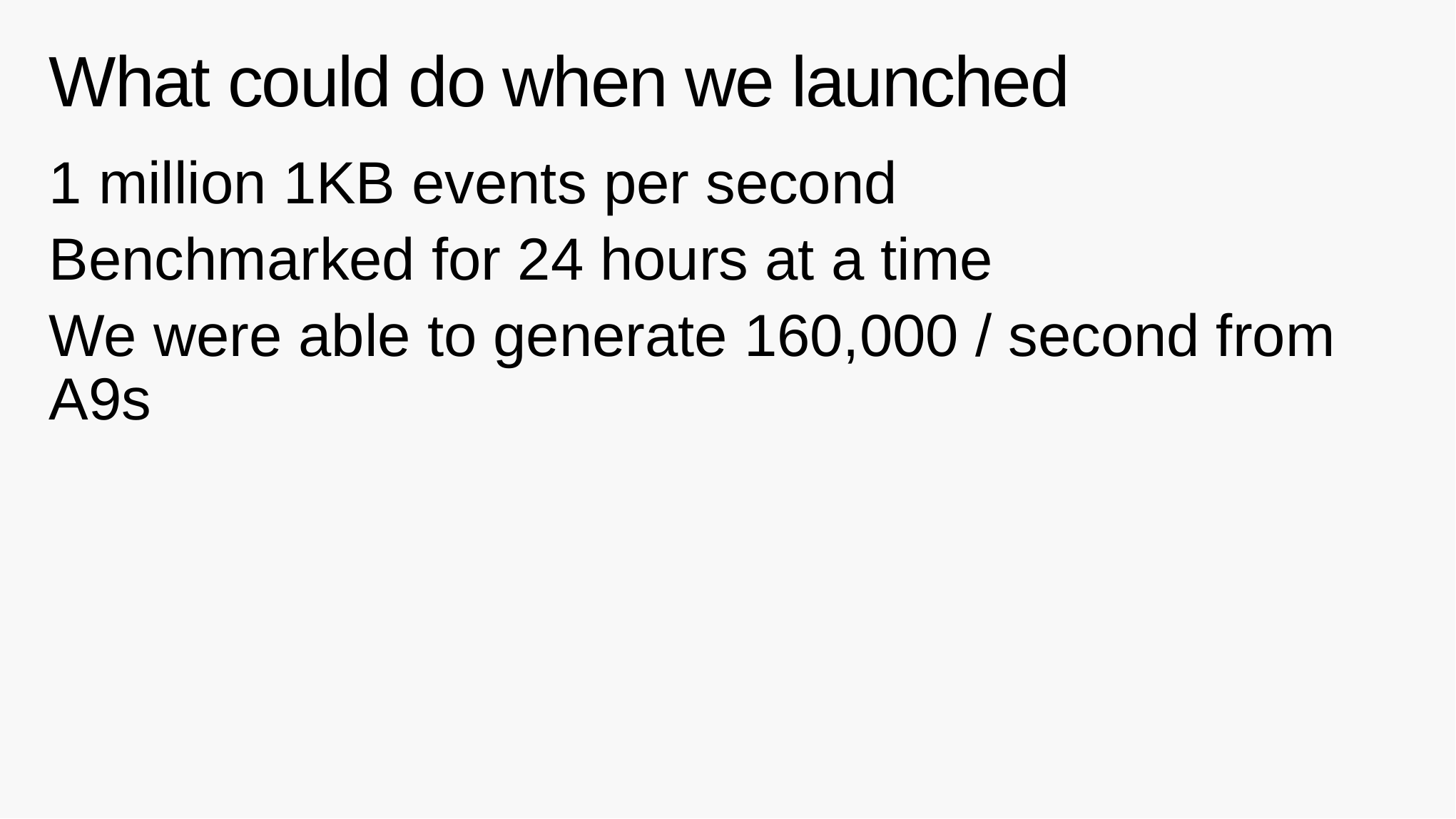

# What could do when we launched
1 million 1KB events per second
Benchmarked for 24 hours at a time
We were able to generate 160,000 / second from A9s